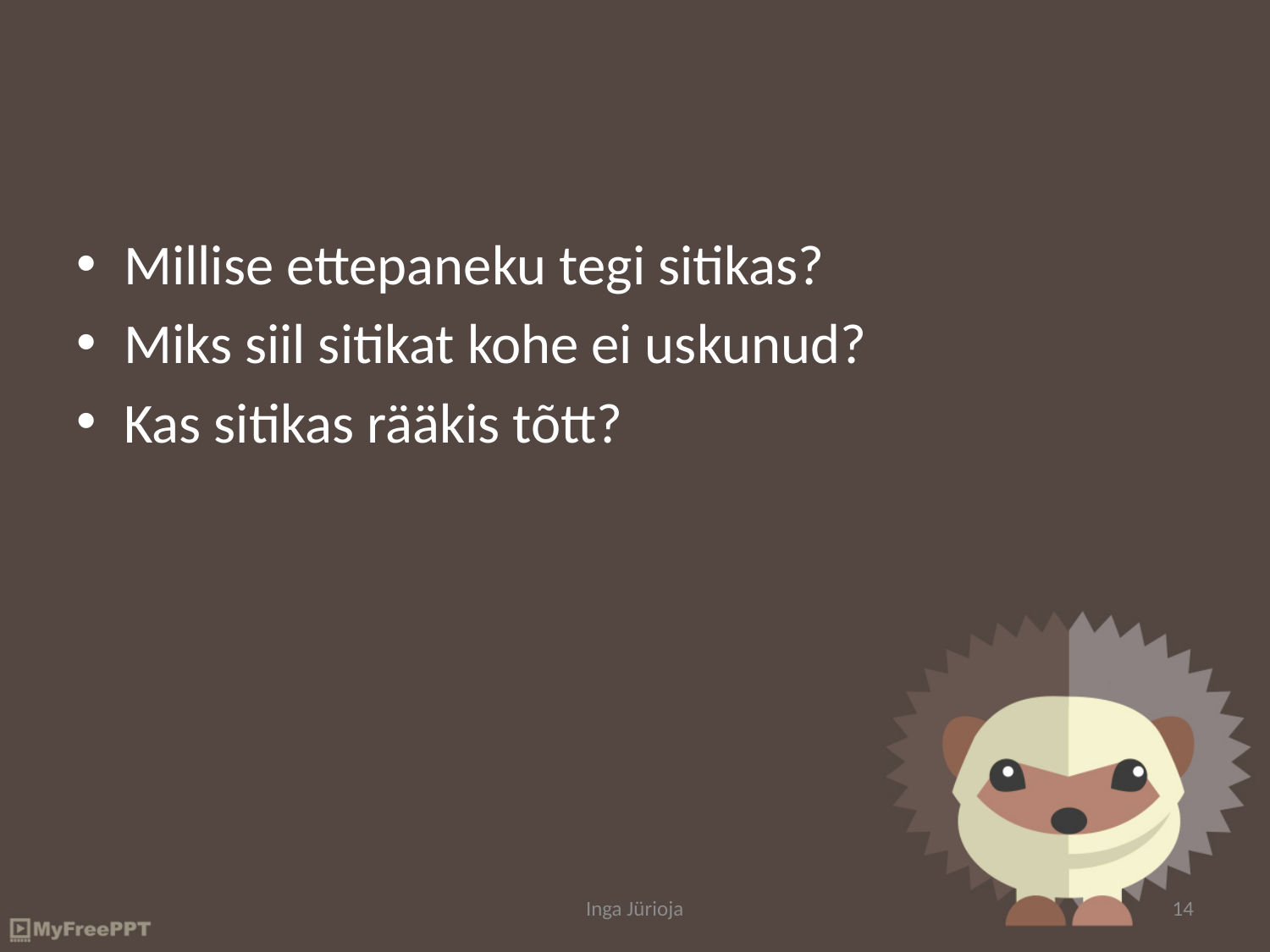

Millise ettepaneku tegi sitikas?
Miks siil sitikat kohe ei uskunud?
Kas sitikas rääkis tõtt?

Inga Jürioja
14